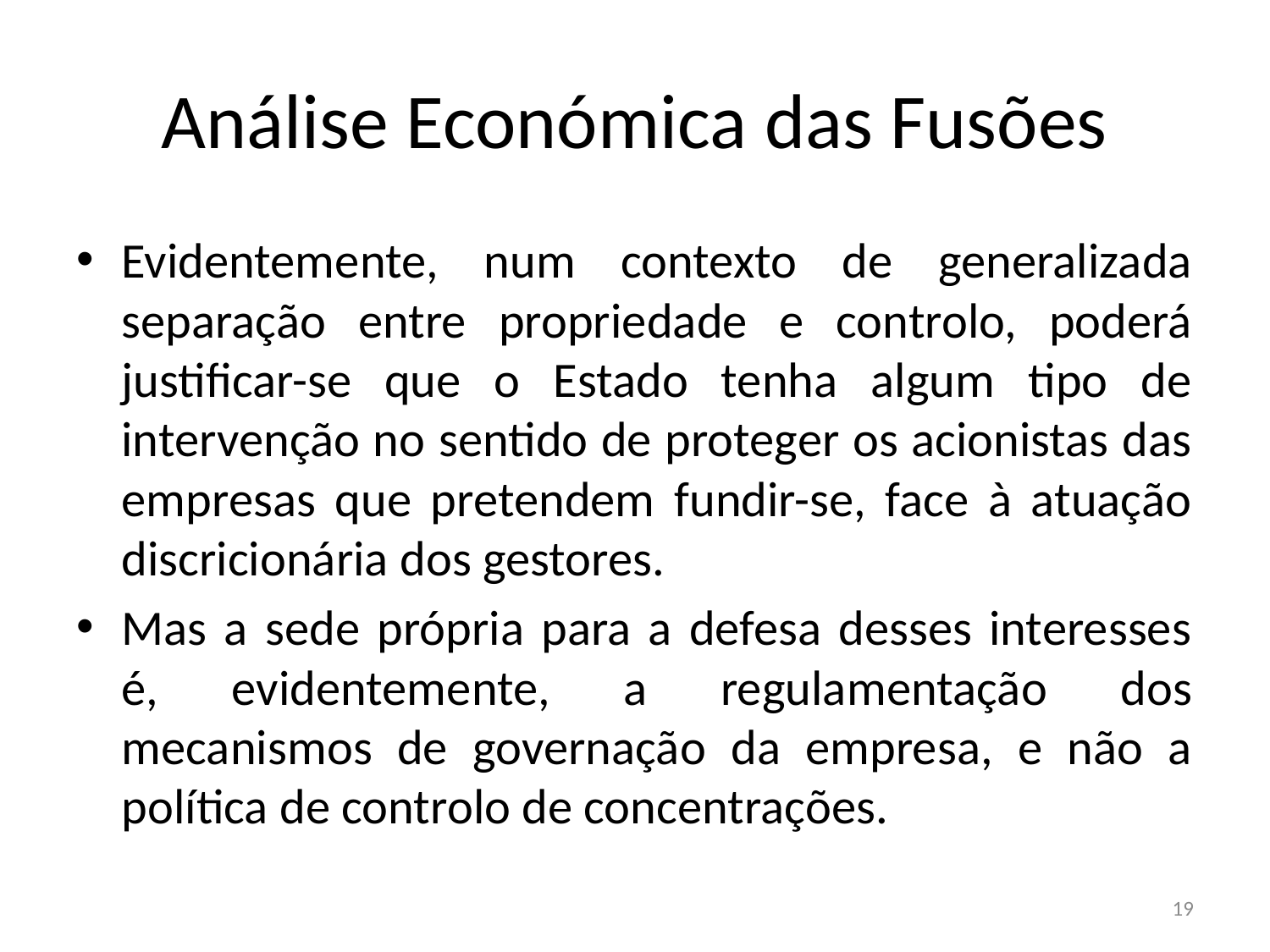

# Análise Económica das Fusões
Evidentemente, num contexto de generalizada separação entre propriedade e controlo, poderá justificar-se que o Estado tenha algum tipo de intervenção no sentido de proteger os acionistas das empresas que pretendem fundir-se, face à atuação discricionária dos gestores.
Mas a sede própria para a defesa desses interesses é, evidentemente, a regulamentação dos mecanismos de governação da empresa, e não a política de controlo de concentrações.
19